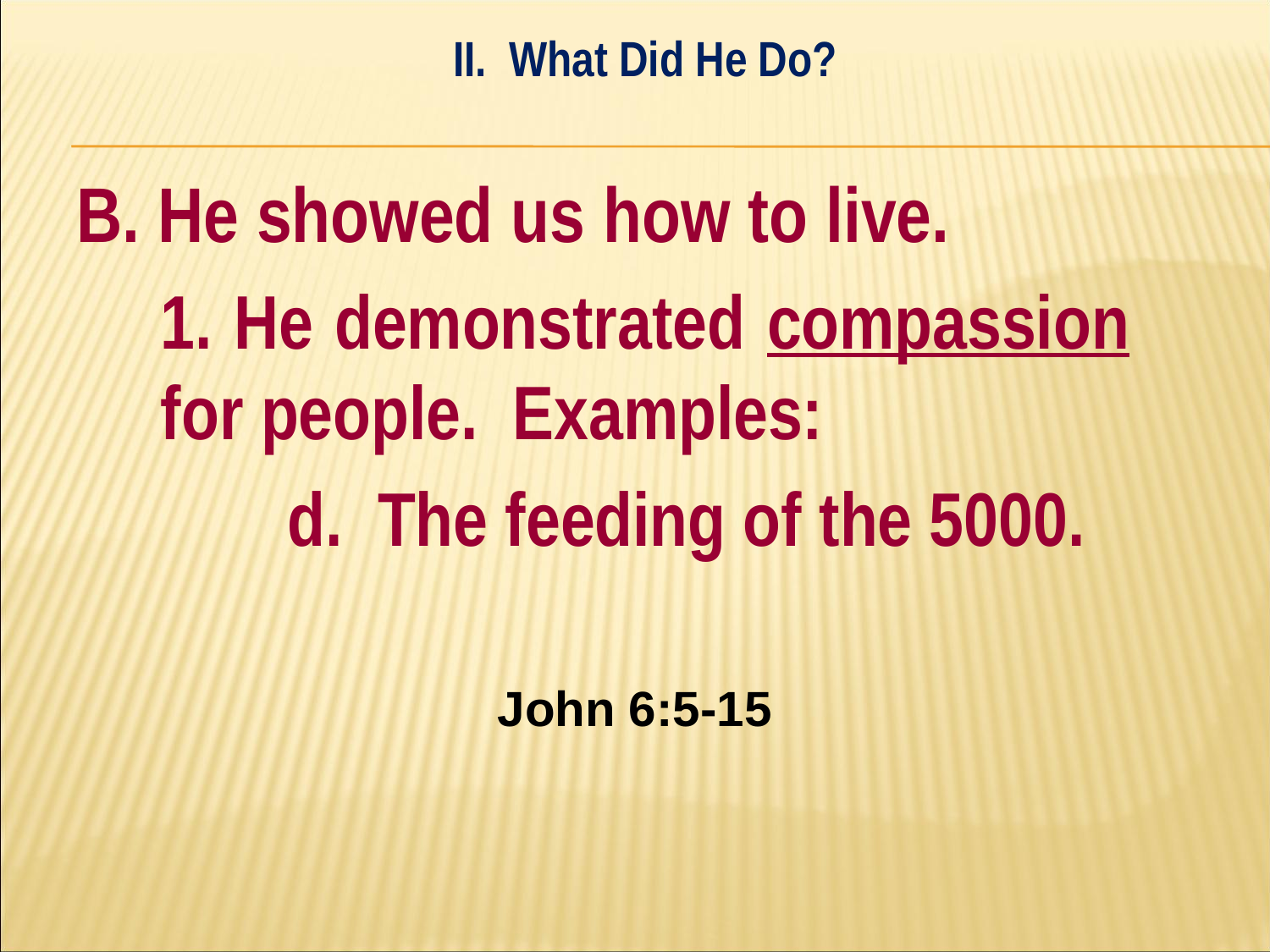

II.  What Did He Do?
#
B. He showed us how to live.
	1. He demonstrated compassion 	for people.  Examples:
		d.  The feeding of the 5000.

John 6:5-15